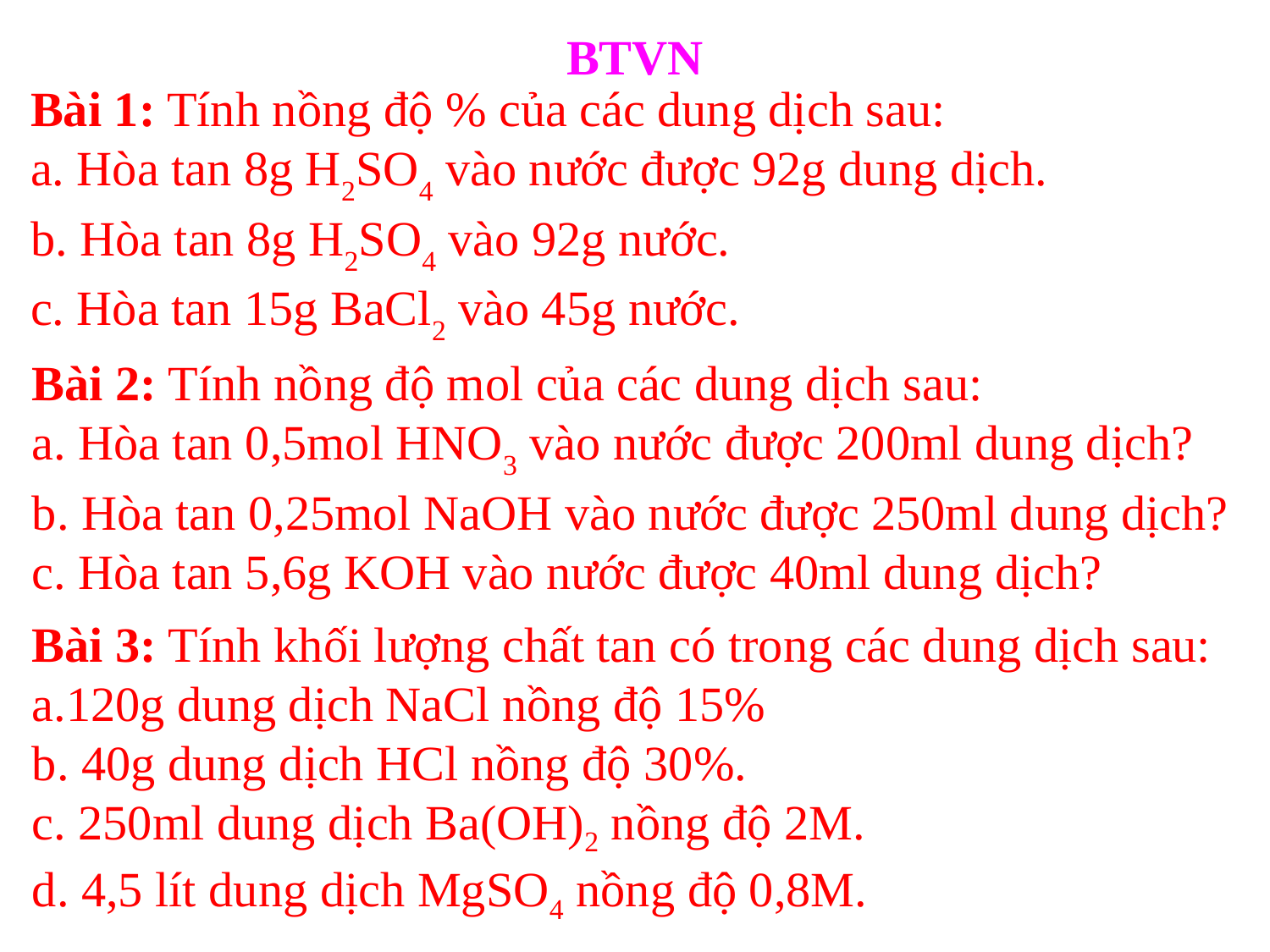

BTVN
Bài 1: Tính nồng độ % của các dung dịch sau:
a. Hòa tan 8g H2SO4 vào nước được 92g dung dịch.
b. Hòa tan 8g H2SO4 vào 92g nước.
c. Hòa tan 15g BaCl2 vào 45g nước.
Bài 2: Tính nồng độ mol của các dung dịch sau:
a. Hòa tan 0,5mol HNO3 vào nước được 200ml dung dịch?
b. Hòa tan 0,25mol NaOH vào nước được 250ml dung dịch?
c. Hòa tan 5,6g KOH vào nước được 40ml dung dịch?
Bài 3: Tính khối lượng chất tan có trong các dung dịch sau:
a.120g dung dịch NaCl nồng độ 15%
b. 40g dung dịch HCl nồng độ 30%.
c. 250ml dung dịch Ba(OH)2 nồng độ 2M.
d. 4,5 lít dung dịch MgSO4 nồng độ 0,8M.